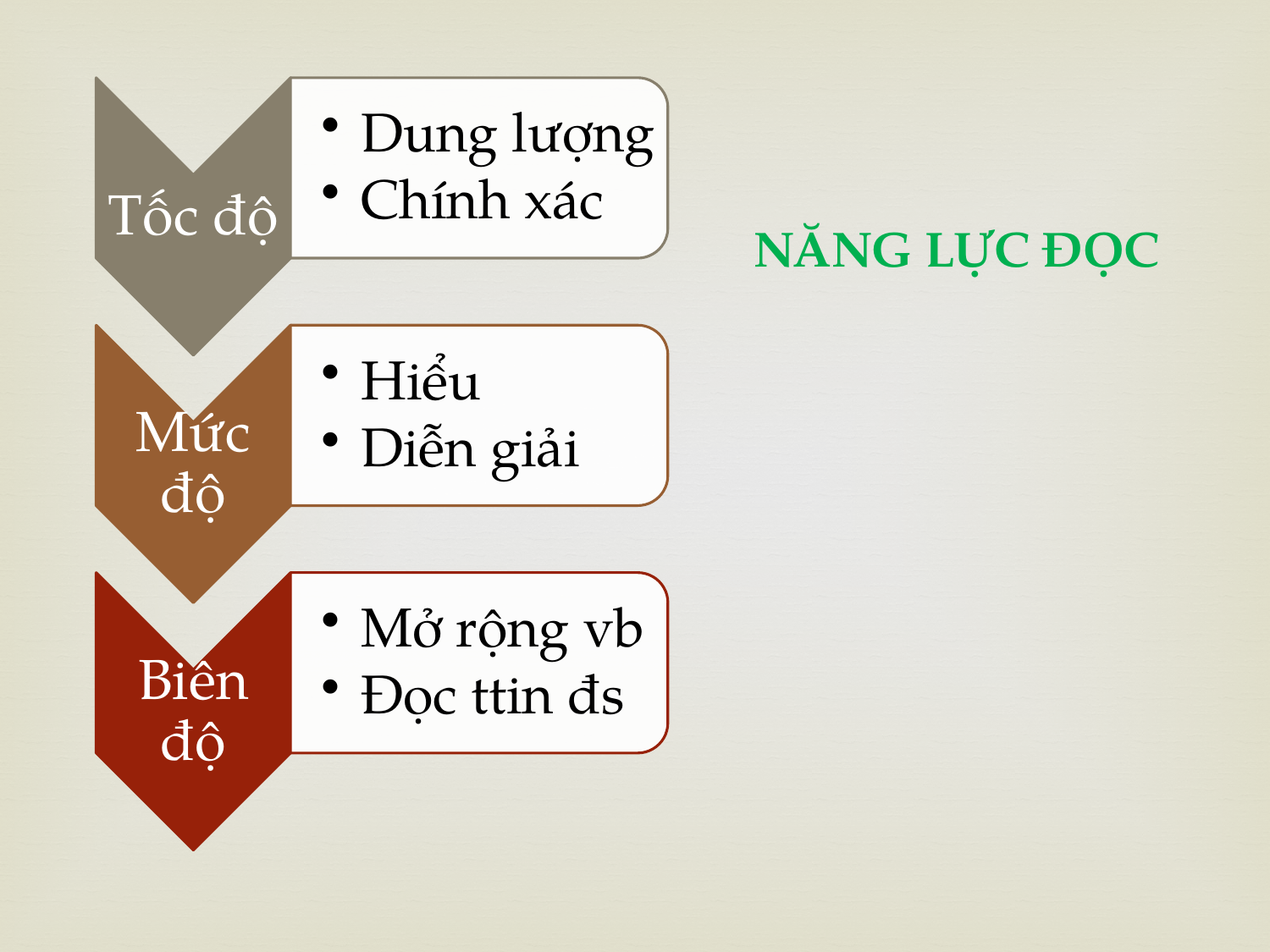

# NĂNG LỰC ĐỌC
Tốc độ
Dung lượng
Chính xác
Mức độ
Hiểu
Diễn giải
Biên độ
Mở rộng vb
Đọc ttin đs